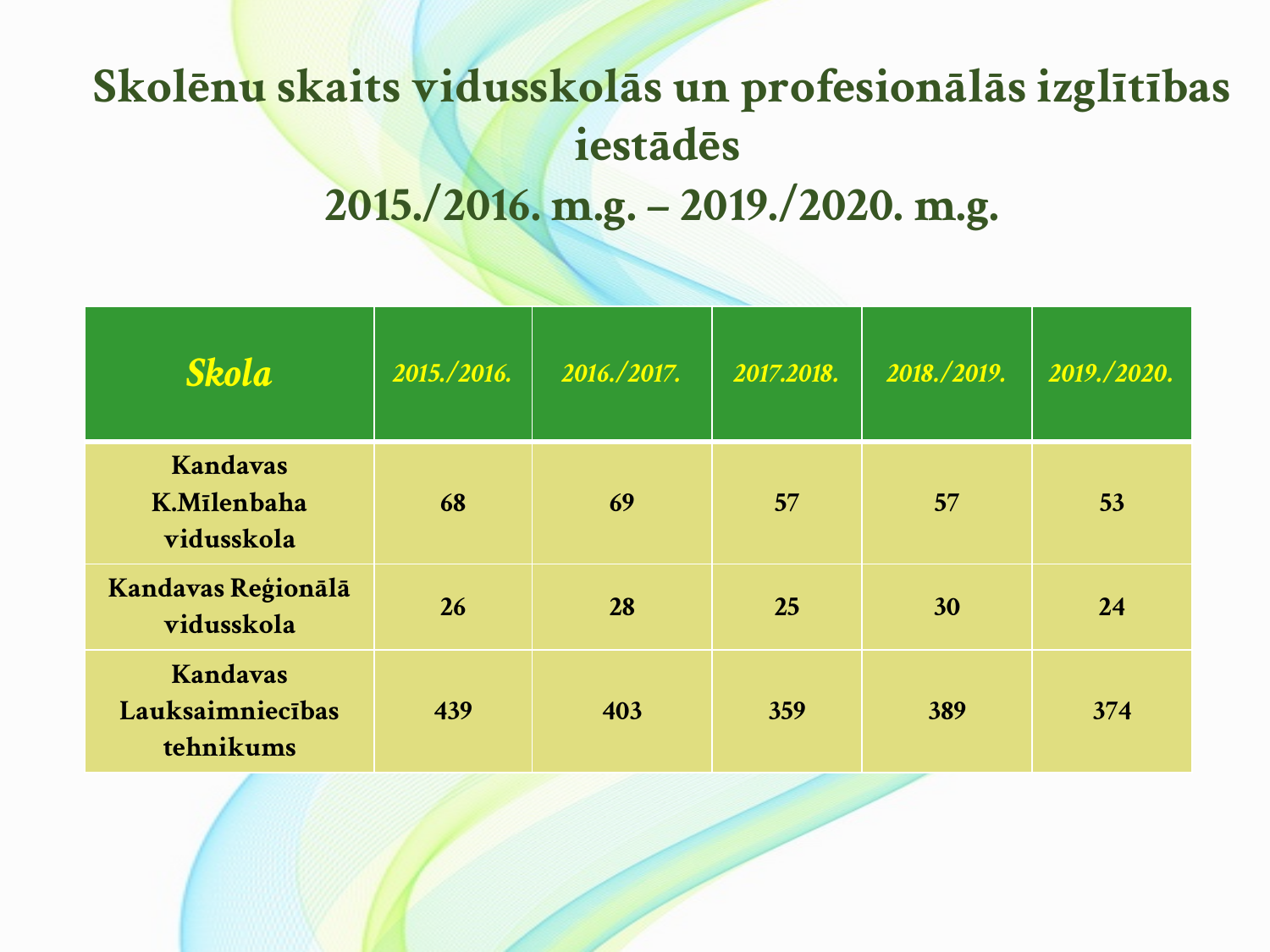

# Skolēnu skaits vidusskolās un profesionālās izglītības iestādēs 2015./2016. m.g. – 2019./2020. m.g.
| Skola | 2015./2016. | 2016./2017. | 2017.2018. | 2018./2019. | 2019./2020. |
| --- | --- | --- | --- | --- | --- |
| Kandavas K.Mīlenbaha vidusskola | 68 | 69 | 57 | 57 | 53 |
| Kandavas Reģionālā vidusskola | 26 | 28 | 25 | 30 | 24 |
| Kandavas Lauksaimniecības tehnikums | 439 | 403 | 359 | 389 | 374 |